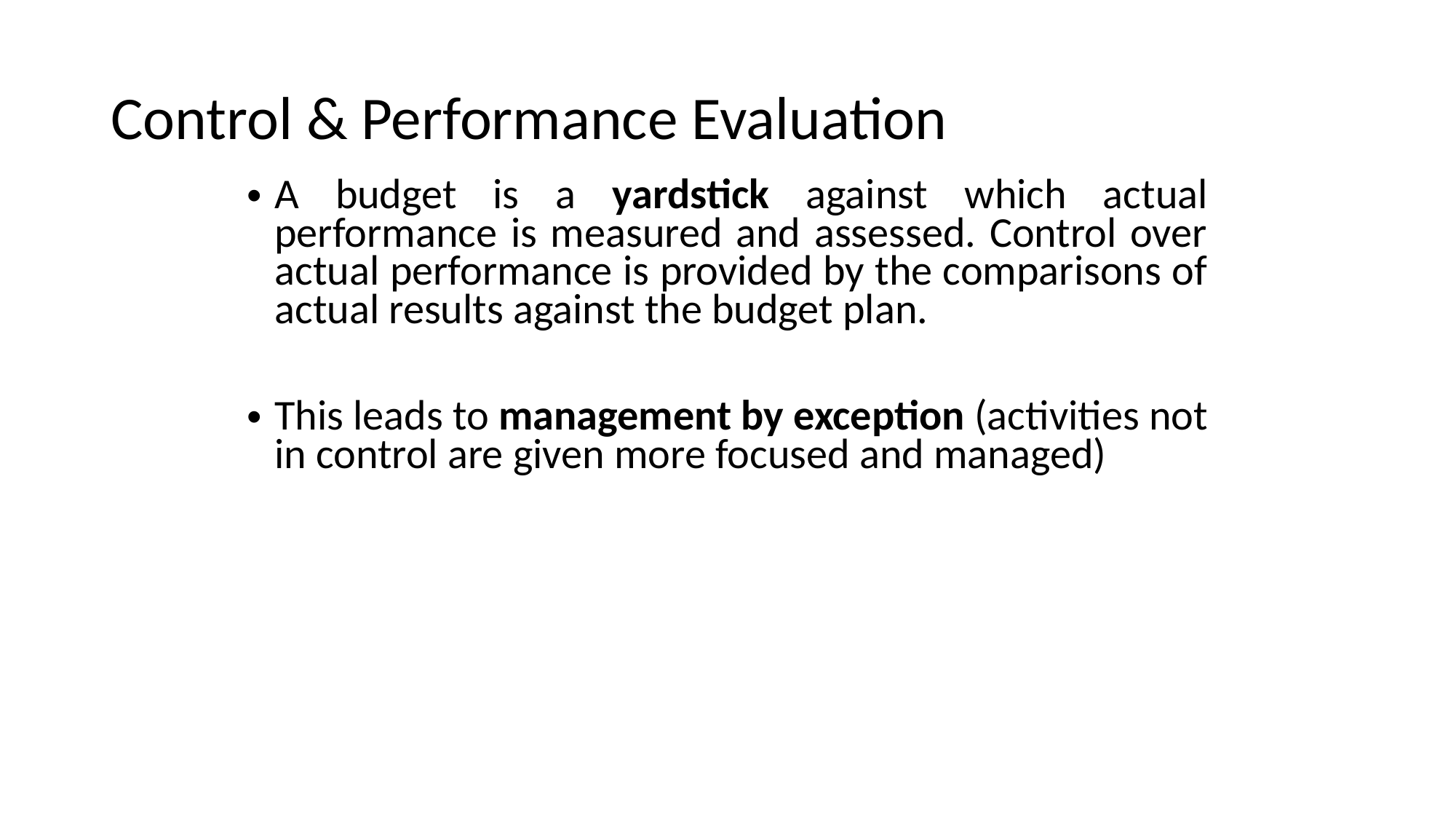

# Control & Performance Evaluation
A budget is a yardstick against which actual performance is measured and assessed. Control over actual performance is provided by the comparisons of actual results against the budget plan.

This leads to management by exception (activities not in control are given more focused and managed)